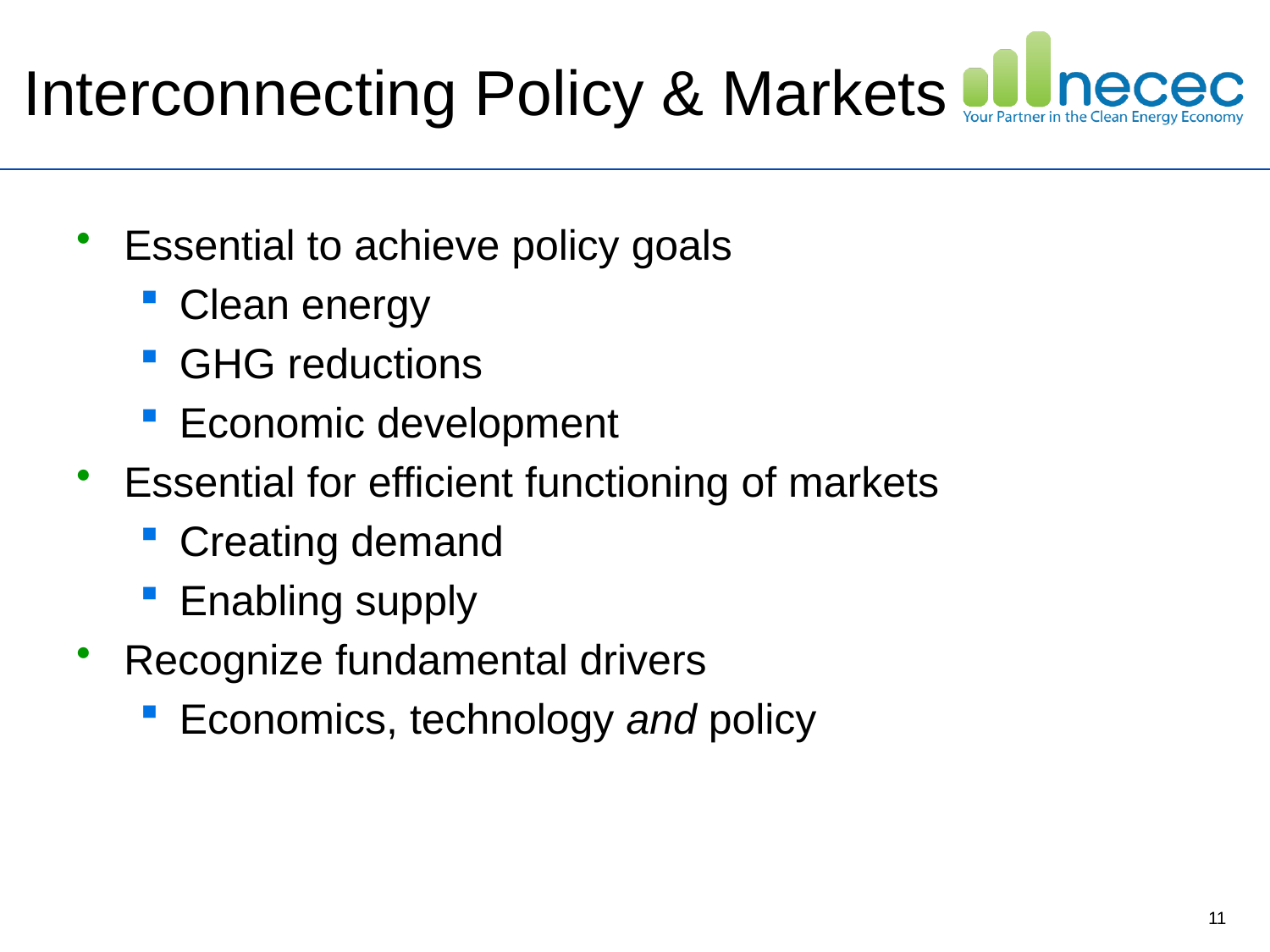

# Interconnecting Policy & Markets
Essential to achieve policy goals
Clean energy
GHG reductions
Economic development
Essential for efficient functioning of markets
Creating demand
Enabling supply
Recognize fundamental drivers
Economics, technology and policy
11